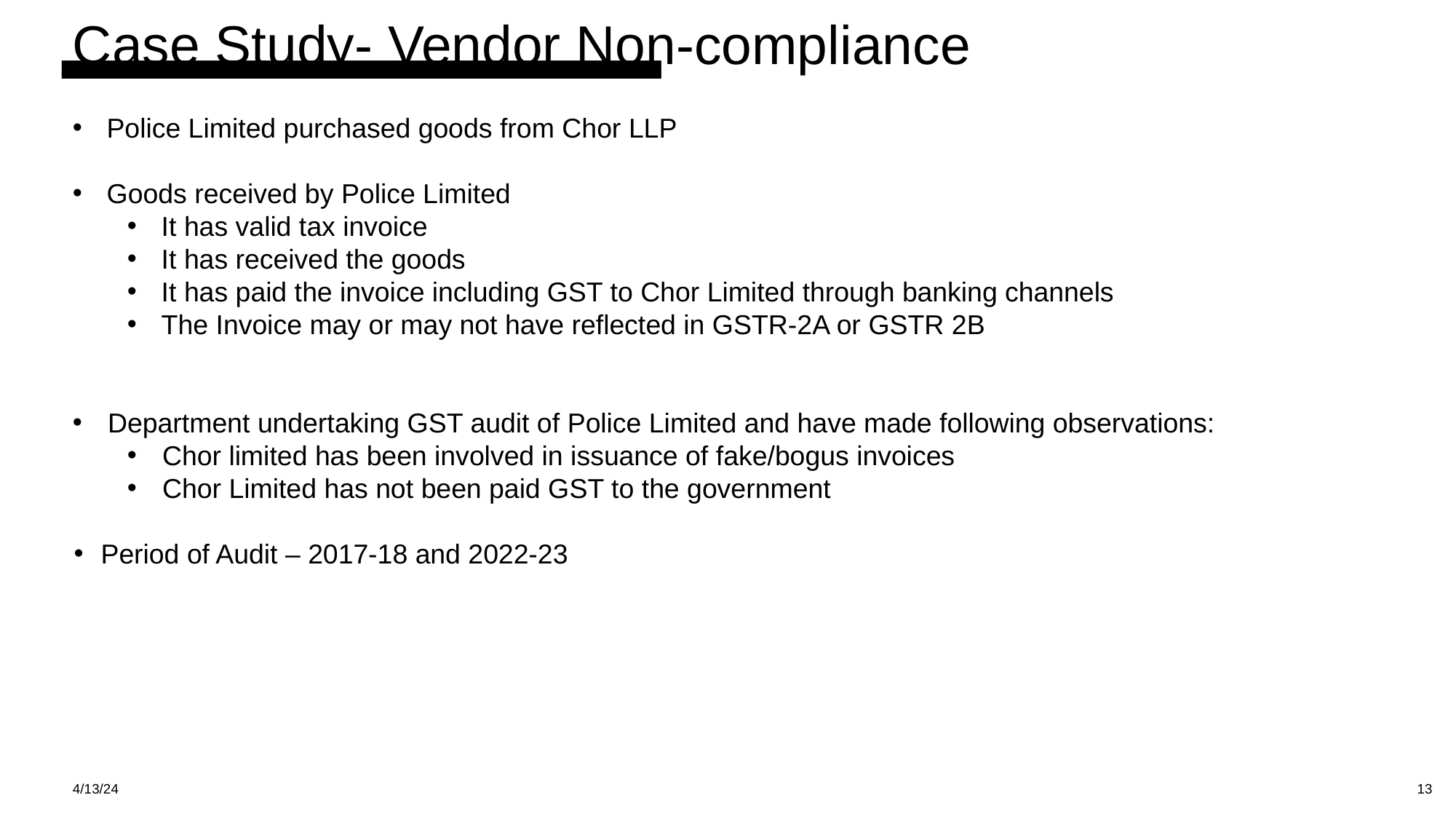

Case Study- Vendor Non-compliance
Police Limited purchased goods from Chor LLP

Goods received by Police Limited
It has valid tax invoice
It has received the goods
It has paid the invoice including GST to Chor Limited through banking channels
The Invoice may or may not have reflected in GSTR-2A or GSTR 2B

Department undertaking GST audit of Police Limited and have made following observations:
Chor limited has been involved in issuance of fake/bogus invoices
Chor Limited has not been paid GST to the government

Period of Audit – 2017-18 and 2022-23
4/13/24
13